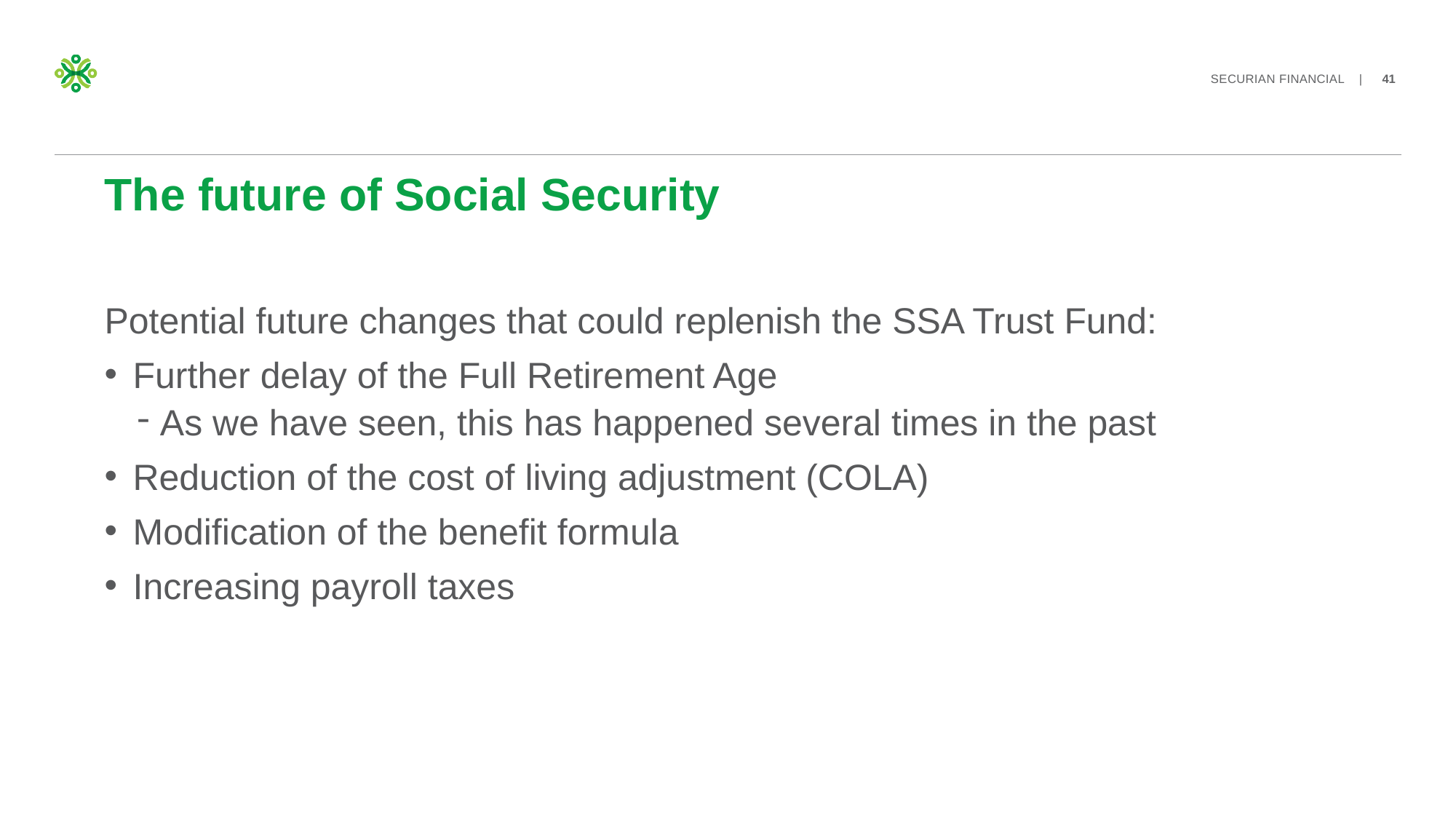

# The future of Social Security
Potential future changes that could replenish the SSA Trust Fund:
Further delay of the Full Retirement Age
As we have seen, this has happened several times in the past
Reduction of the cost of living adjustment (COLA)
Modification of the benefit formula
Increasing payroll taxes